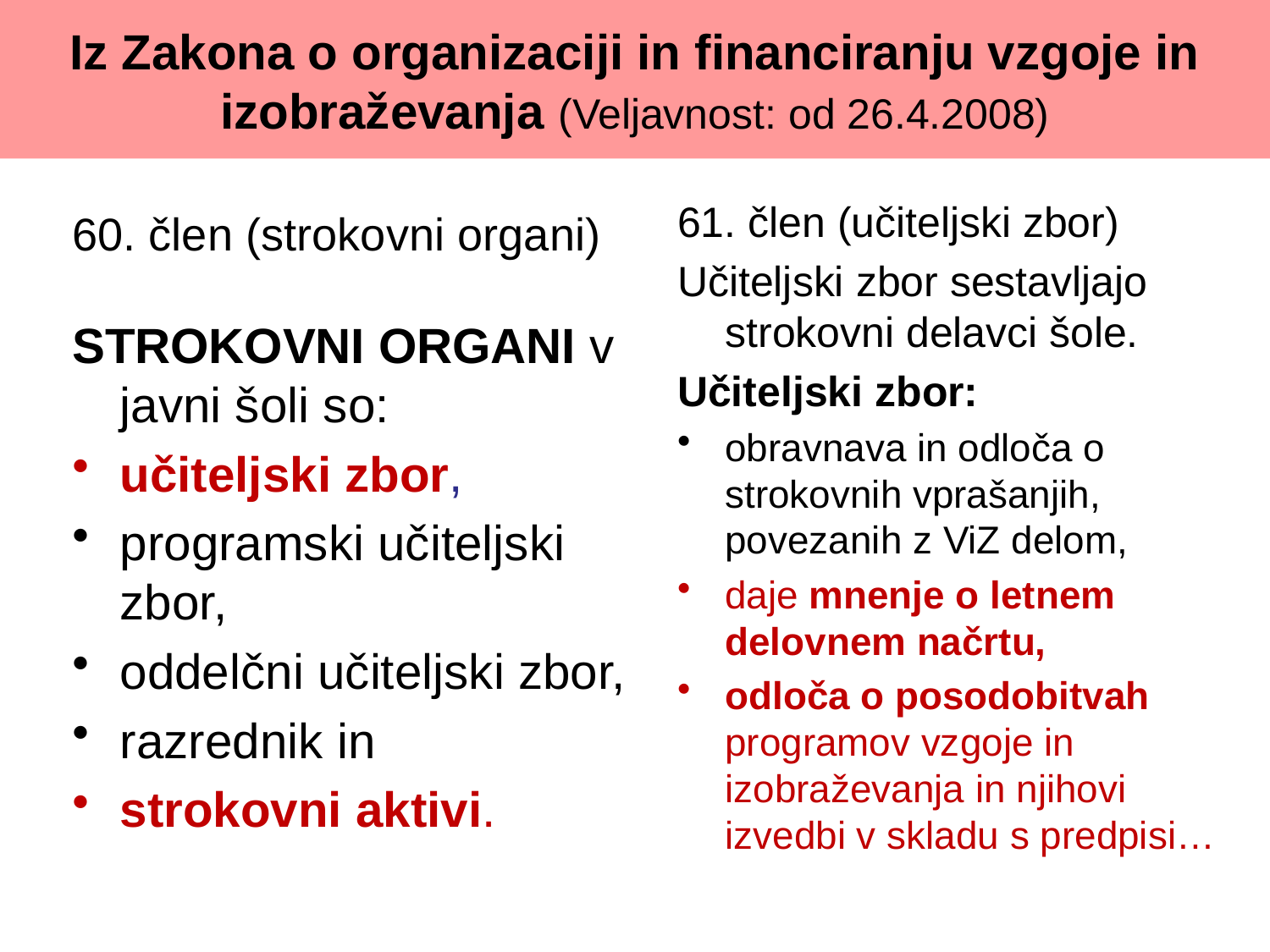

# Iz Zakona o organizaciji in financiranju vzgoje in izobraževanja (Veljavnost: od 26.4.2008)
61. člen (učiteljski zbor)
Učiteljski zbor sestavljajo strokovni delavci šole.
Učiteljski zbor:
obravnava in odloča o strokovnih vprašanjih, povezanih z ViZ delom,
daje mnenje o letnem delovnem načrtu,
odloča o posodobitvah programov vzgoje in izobraževanja in njihovi izvedbi v skladu s predpisi…
60. člen (strokovni organi)

STROKOVNI ORGANI v javni šoli so:
učiteljski zbor,
programski učiteljski zbor,
oddelčni učiteljski zbor,
razrednik in
strokovni aktivi.